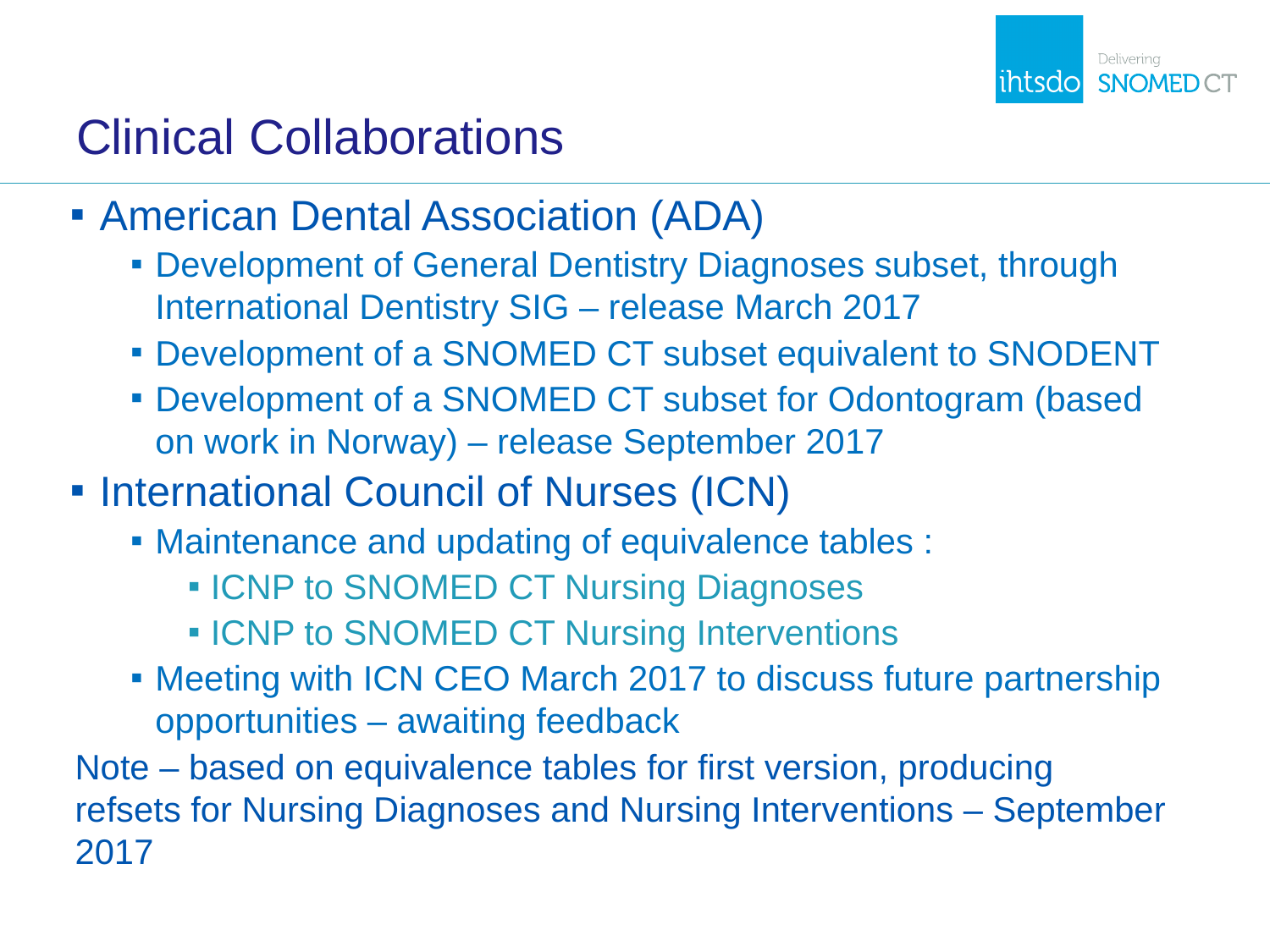

# Clinical Collaborations
American Dental Association (ADA)
Development of General Dentistry Diagnoses subset, through International Dentistry SIG – release March 2017
Development of a SNOMED CT subset equivalent to SNODENT
Development of a SNOMED CT subset for Odontogram (based on work in Norway) – release September 2017
International Council of Nurses (ICN)
Maintenance and updating of equivalence tables :
ICNP to SNOMED CT Nursing Diagnoses
ICNP to SNOMED CT Nursing Interventions
Meeting with ICN CEO March 2017 to discuss future partnership opportunities – awaiting feedback
Note – based on equivalence tables for first version, producing refsets for Nursing Diagnoses and Nursing Interventions – September 2017